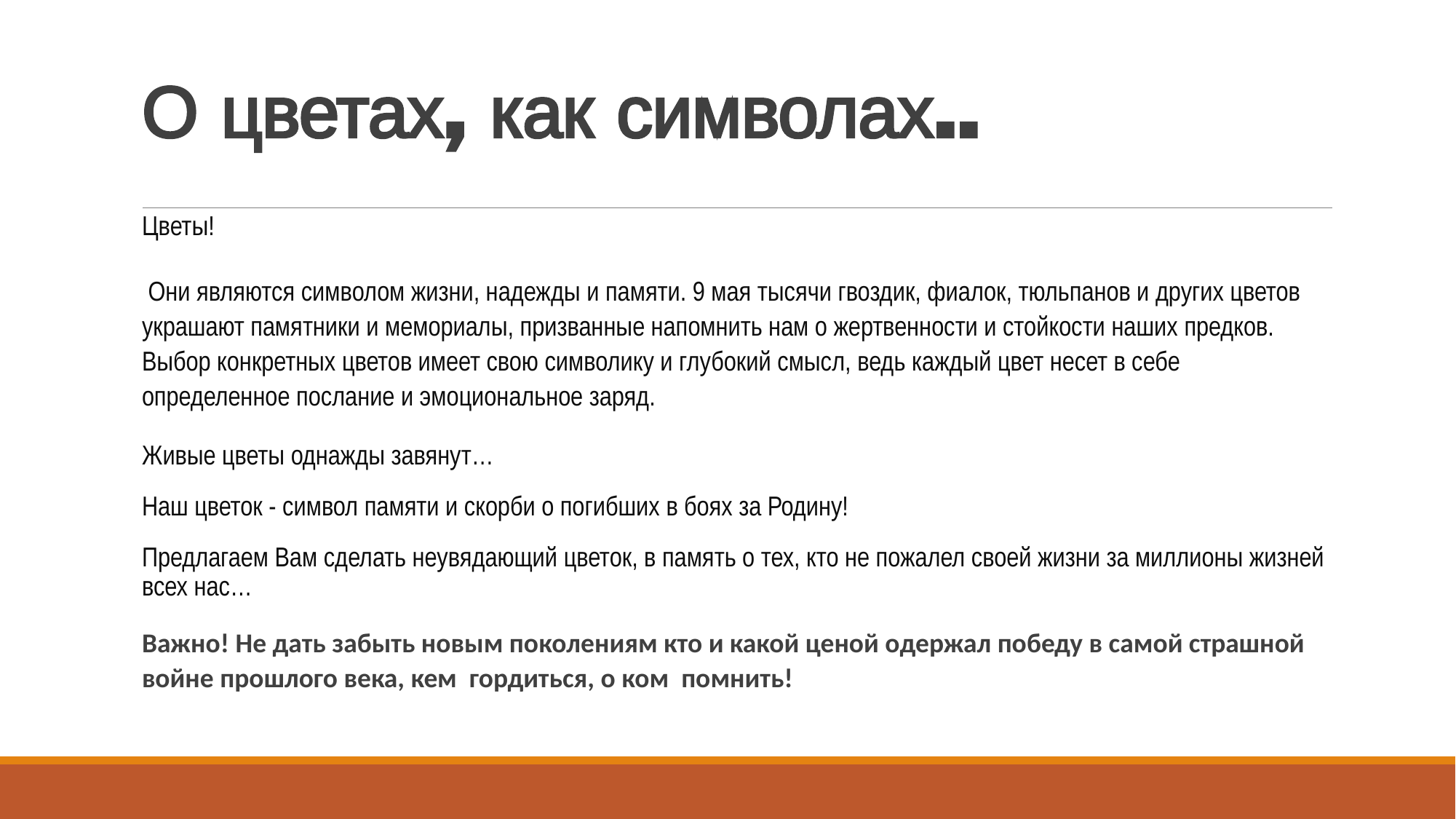

# О цветах, как символах..
Цветы!
 Они являются символом жизни, надежды и памяти. 9 мая тысячи гвоздик, фиалок, тюльпанов и других цветов украшают памятники и мемориалы, призванные напомнить нам о жертвенности и стойкости наших предков. Выбор конкретных цветов имеет свою символику и глубокий смысл, ведь каждый цвет несет в себе определенное послание и эмоциональное заряд.
Живые цветы однажды завянут…
Наш цветок - символ памяти и скорби о погибших в боях за Родину!
Предлагаем Вам сделать неувядающий цветок, в память о тех, кто не пожалел своей жизни за миллионы жизней всех нас…
Важно! Не дать забыть новым поколениям кто и какой ценой одержал победу в самой страшной войне прошлого века, кем  гордиться, о ком  помнить!